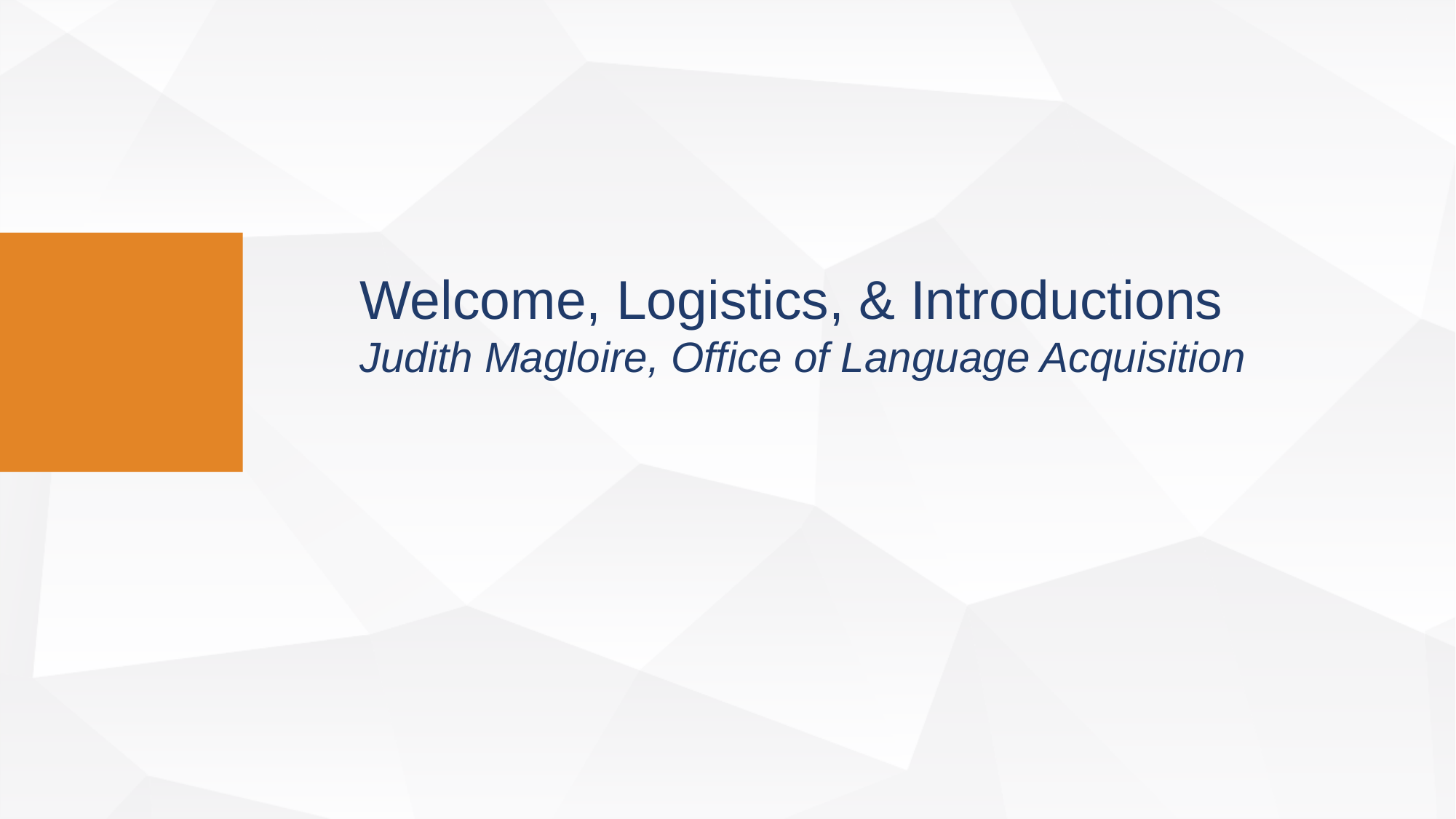

Welcome, Logistics, & Introductions
Judith Magloire, Office of Language Acquisition